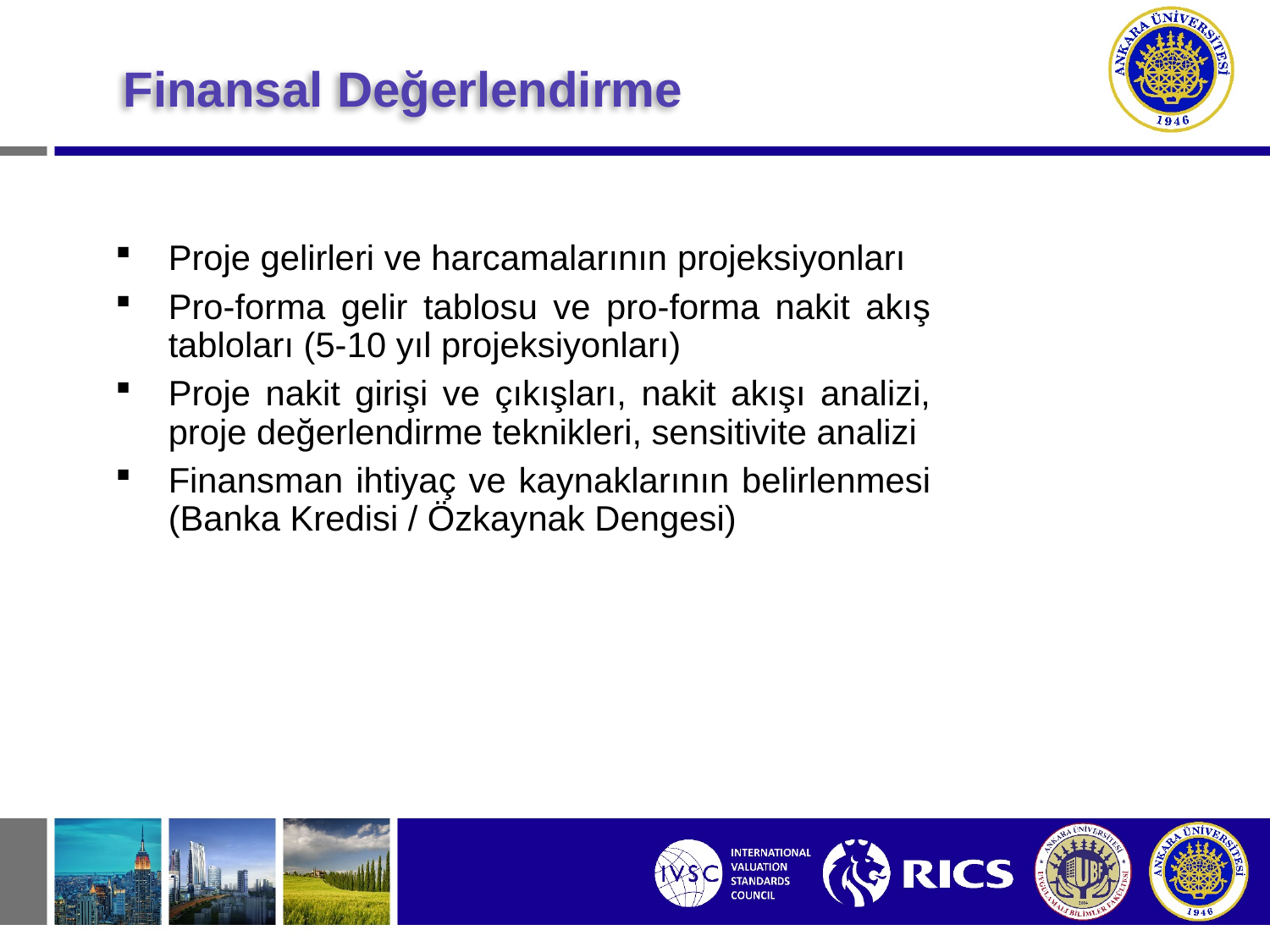

Proje gelirleri ve harcamalarının projeksiyonları
Pro-forma gelir tablosu ve pro-forma nakit akış tabloları (5-10 yıl projeksiyonları)
Proje nakit girişi ve çıkışları, nakit akışı analizi, proje değerlendirme teknikleri, sensitivite analizi
Finansman ihtiyaç ve kaynaklarının belirlenmesi (Banka Kredisi / Özkaynak Dengesi)
# Finansal Değerlendirme